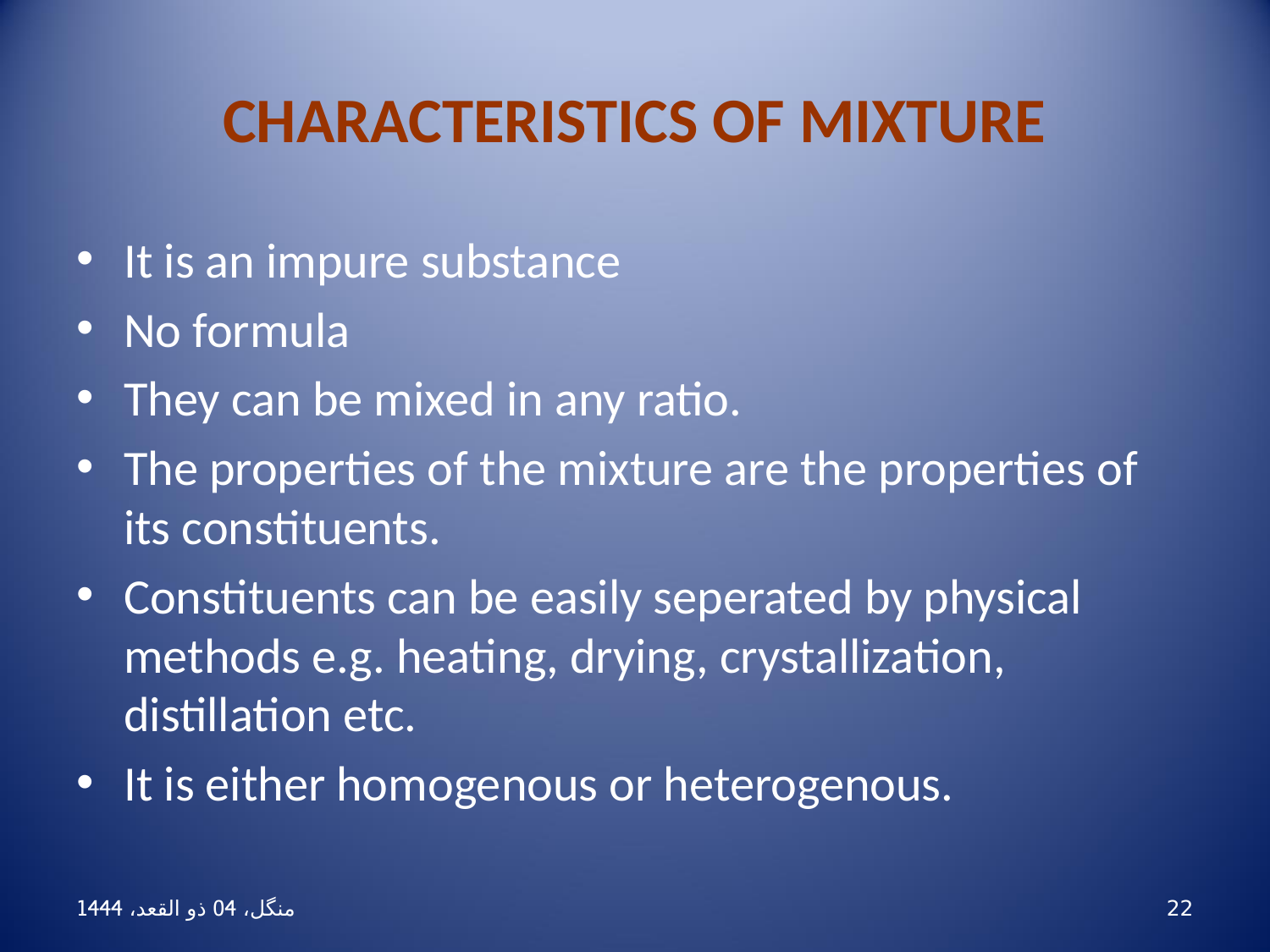

# CHARACTERISTICS OF MIXTURE
It is an impure substance
No formula
They can be mixed in any ratio.
The properties of the mixture are the properties of its constituents.
Constituents can be easily seperated by physical methods e.g. heating, drying, crystallization, distillation etc.
It is either homogenous or heterogenous.
منگل، 04 ذو القعد، 1444
22